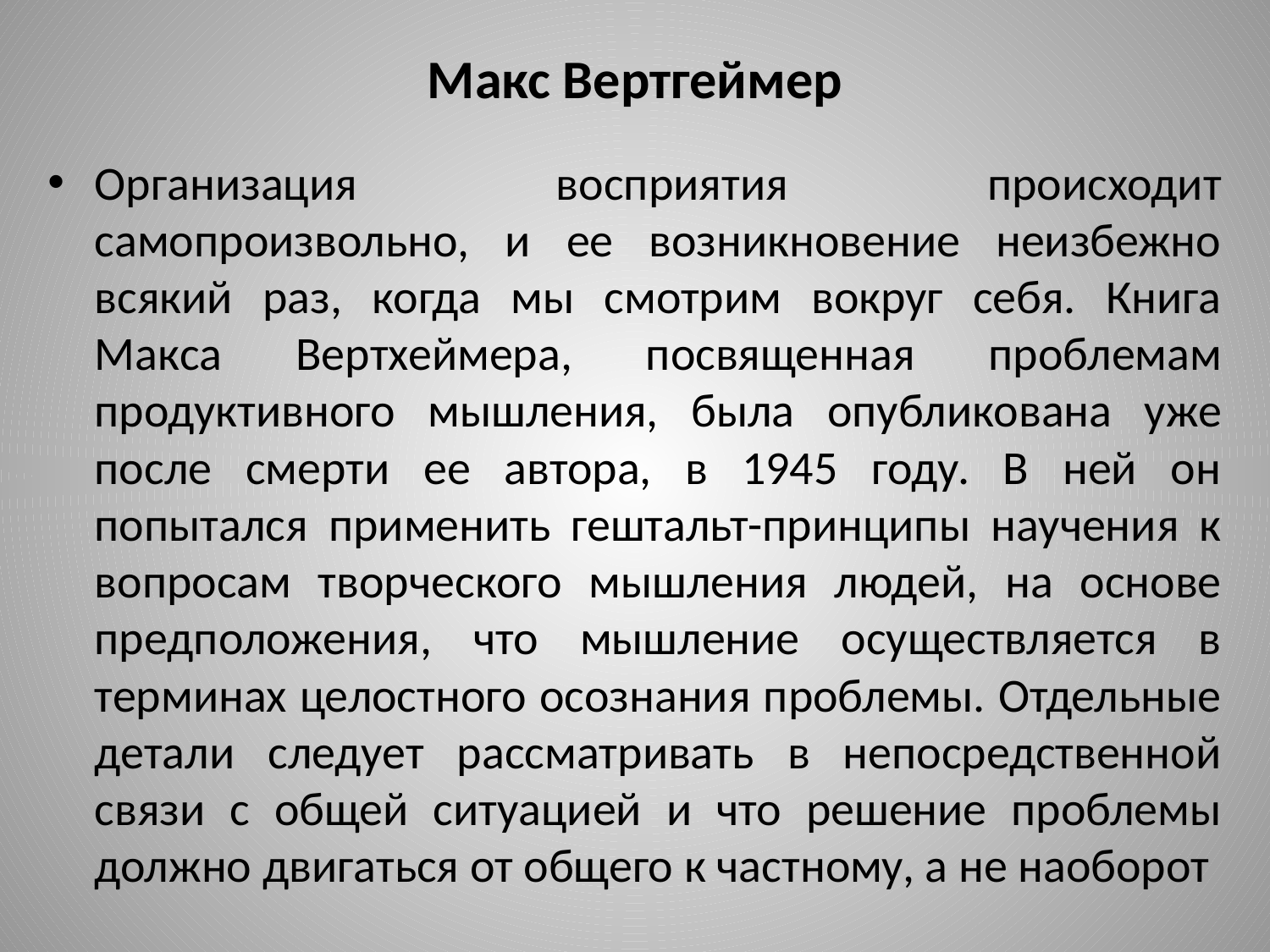

# Макс Вертгеймер
Организация восприятия происходит самопроизвольно, и ее возникновение неизбежно всякий раз, когда мы смотрим вокруг себя. Книга Макса Вертхеймера, посвященная проблемам продуктивного мышления, была опубликована уже после смерти ее автора, в 1945 году. В ней он попытался применить гештальт-принципы научения к вопросам творческого мышления людей, на основе предположения, что мышление осуществляется в терминах целостного осознания проблемы. Отдельные детали следует рассматривать в непосредственной связи с общей ситуацией и что решение проблемы должно двигаться от общего к частному, а не наоборот